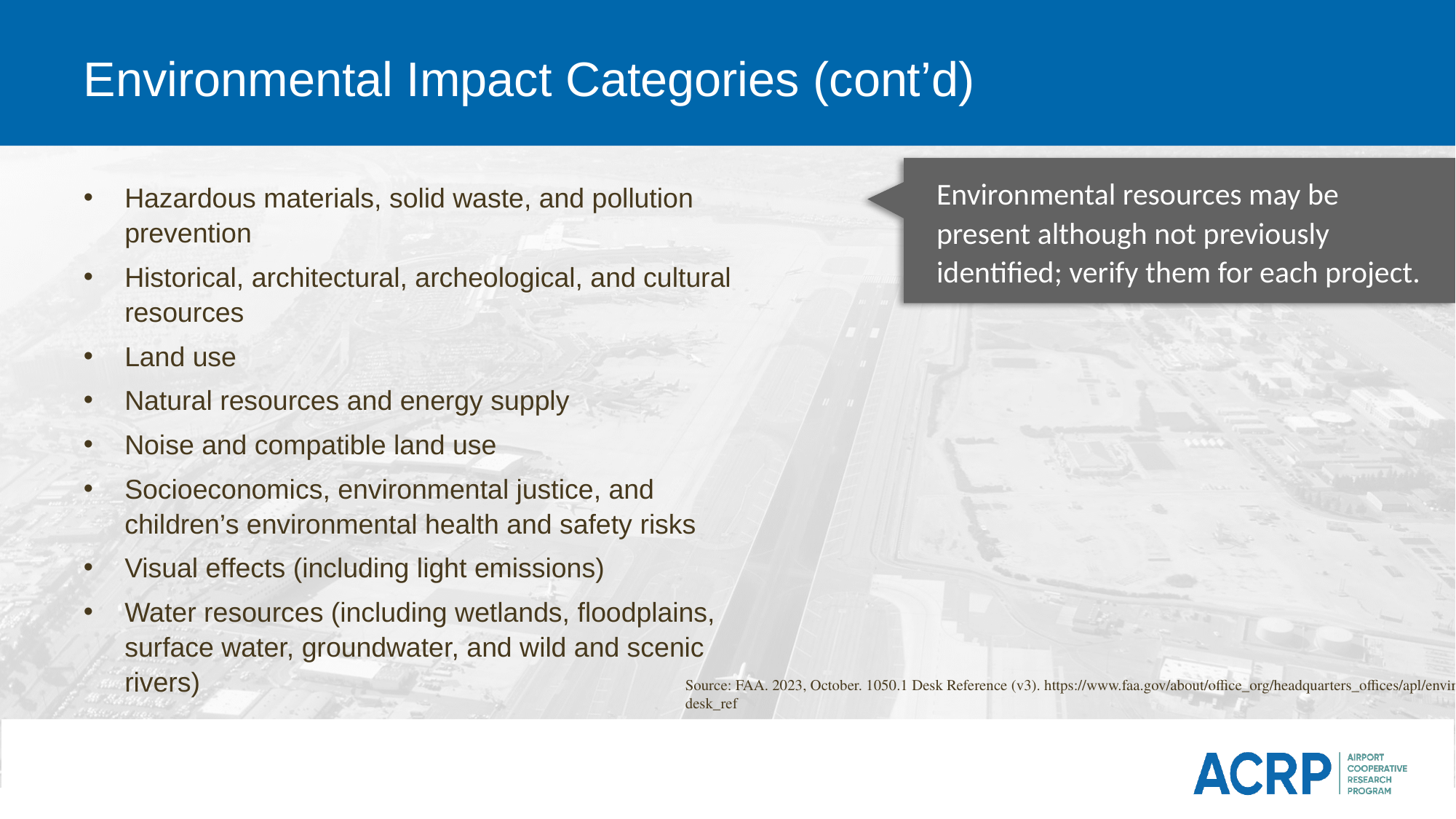

# Environmental Impact Categories (cont’d)
Environmental resources may be present although not previously identified; verify them for each project.
Hazardous materials, solid waste, and pollution prevention
Historical, architectural, archeological, and cultural resources
Land use
Natural resources and energy supply
Noise and compatible land use
Socioeconomics, environmental justice, and children’s environmental health and safety risks
Visual effects (including light emissions)
Water resources (including wetlands, floodplains, surface water, groundwater, and wild and scenic rivers)

Source: FAA. 2023, October. 1050.1 Desk Reference (v3). https://www.faa.gov/about/office_org/headquarters_offices/apl/environ_policy_guidance/policy/faa_nepa_order/desk_ref